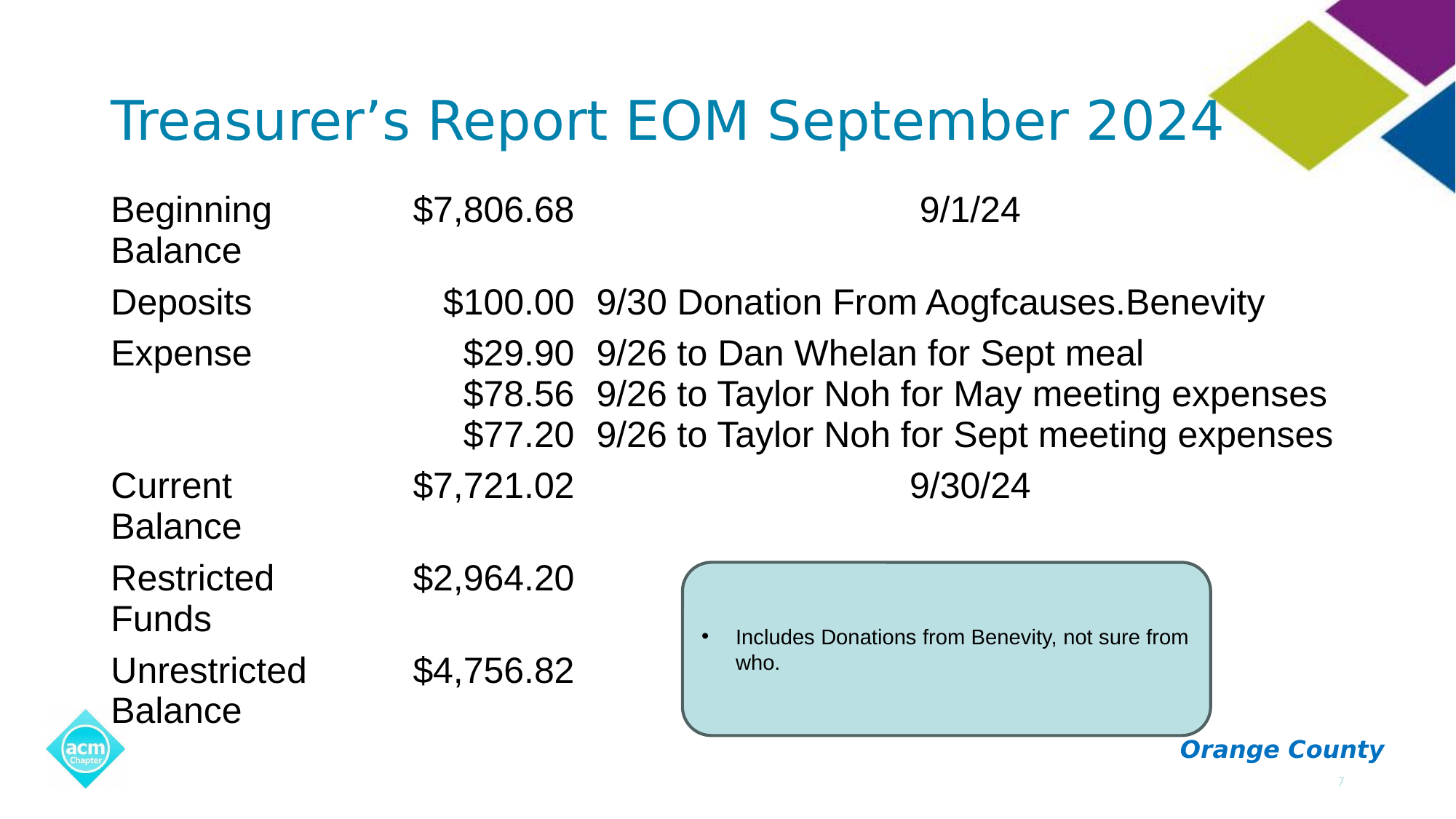

# Treasurer’s Report EOM September 2024
| Beginning Balance | $7,806.68 | 9/1/24 |
| --- | --- | --- |
| Deposits | $100.00 | 9/30 Donation From Aogfcauses.Benevity |
| Expense | $29.90 $78.56 $77.20 | 9/26 to Dan Whelan for Sept meal 9/26 to Taylor Noh for May meeting expenses 9/26 to Taylor Noh for Sept meeting expenses |
| Current Balance | $7,721.02 | 9/30/24 |
| Restricted Funds | $2,964.20 | IBM Grant |
| Unrestricted Balance | $4,756.82 | 9/30/24 |

Includes Donations from Benevity, not sure from who.
7